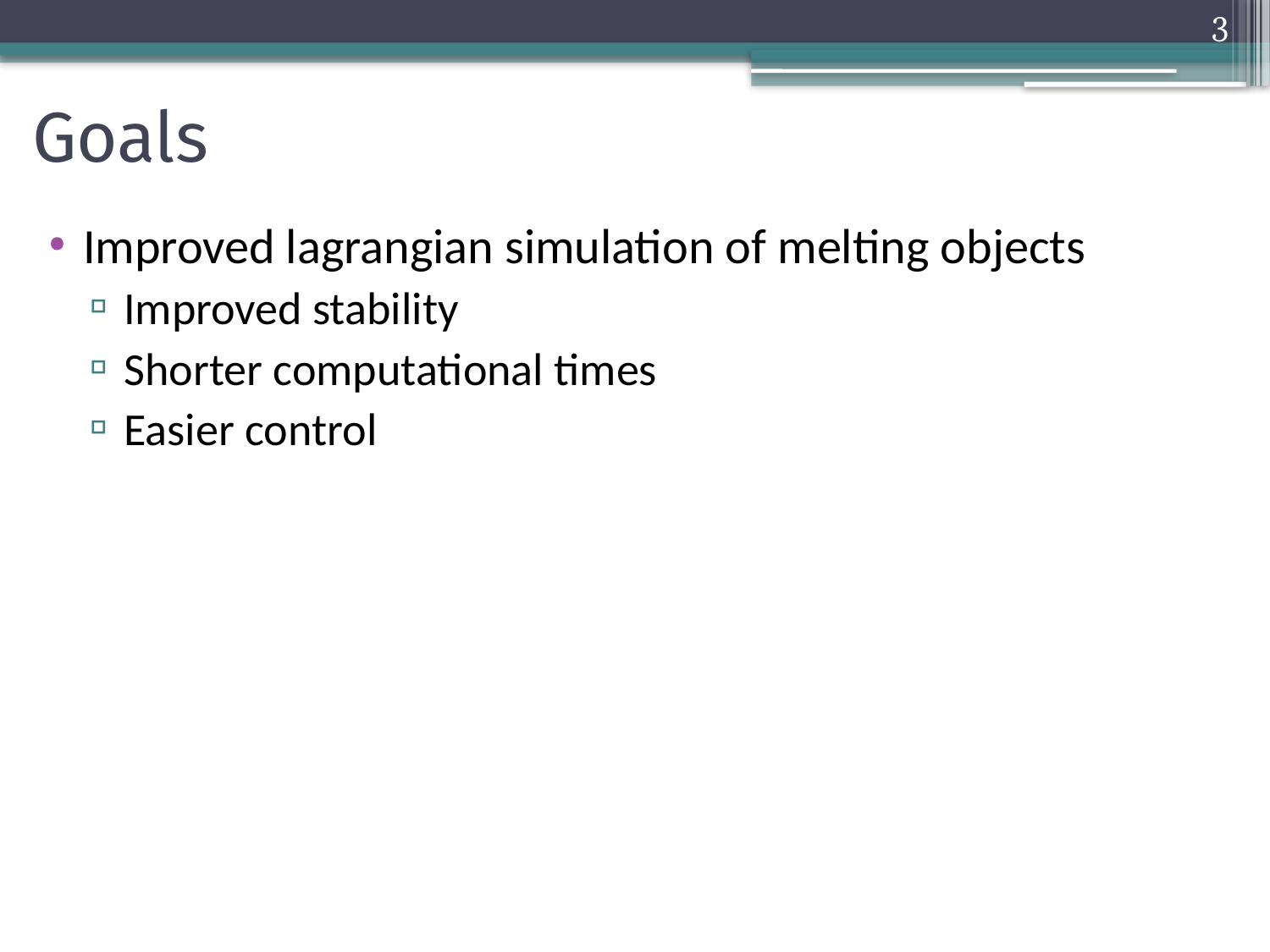

3
# Goals
Improved lagrangian simulation of melting objects
Improved stability
Shorter computational times
Easier control